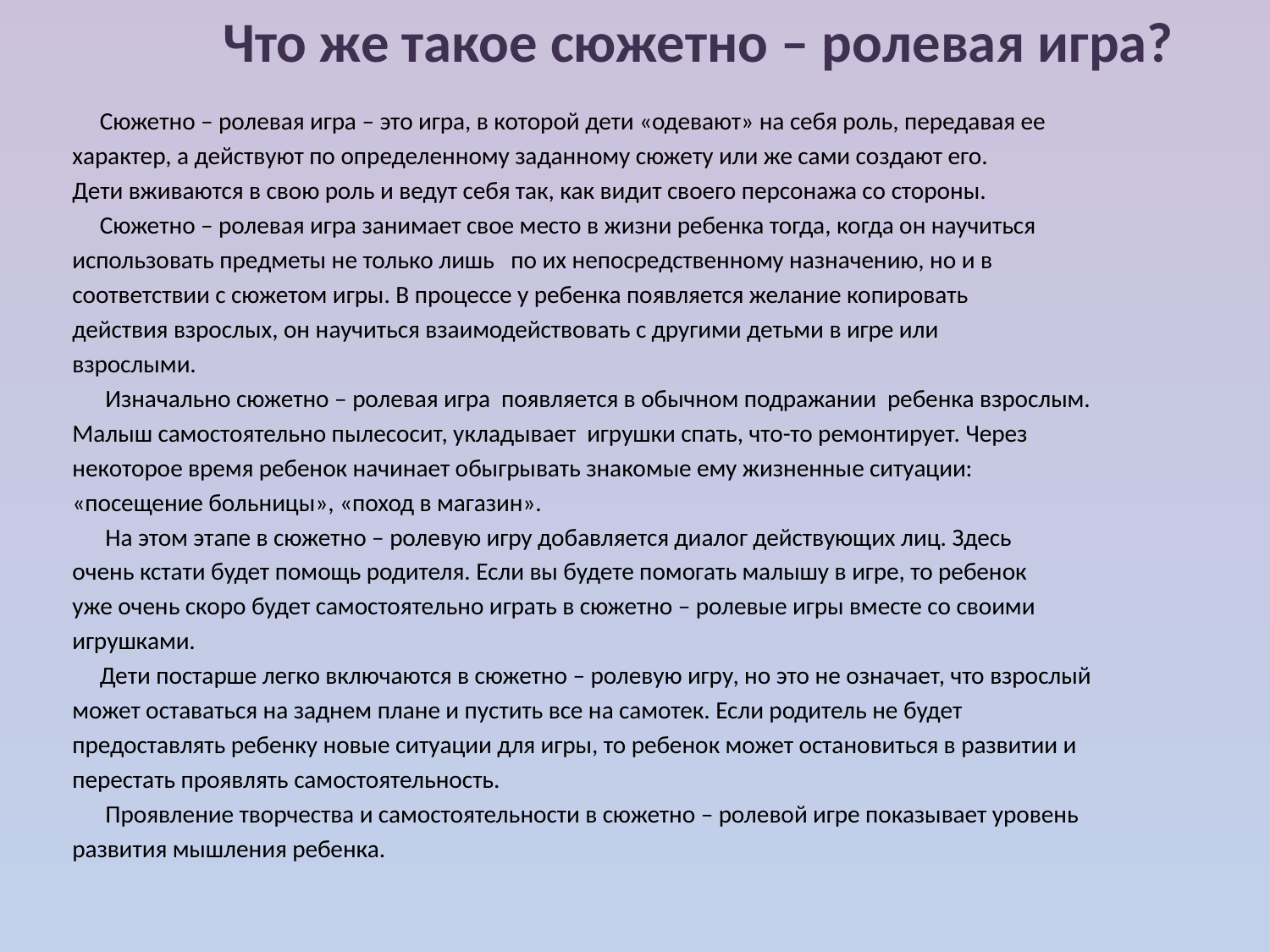

# Что же такое сюжетно – ролевая игра?
     Сюжетно – ролевая игра – это игра, в которой дети «одевают» на себя роль, передавая ее
характер, а действуют по определенному заданному сюжету или же сами создают его.
Дети вживаются в свою роль и ведут себя так, как видит своего персонажа со стороны.
     Сюжетно – ролевая игра занимает свое место в жизни ребенка тогда, когда он научиться
использовать предметы не только лишь   по их непосредственному назначению, но и в
соответствии с сюжетом игры. В процессе у ребенка появляется желание копировать
действия взрослых, он научиться взаимодействовать с другими детьми в игре или
взрослыми.
      Изначально сюжетно – ролевая игра  появляется в обычном подражании  ребенка взрослым.
Малыш самостоятельно пылесосит, укладывает  игрушки спать, что-то ремонтирует. Через
некоторое время ребенок начинает обыгрывать знакомые ему жизненные ситуации:
«посещение больницы», «поход в магазин».
      На этом этапе в сюжетно – ролевую игру добавляется диалог действующих лиц. Здесь
очень кстати будет помощь родителя. Если вы будете помогать малышу в игре, то ребенок
уже очень скоро будет самостоятельно играть в сюжетно – ролевые игры вместе со своими
игрушками.
     Дети постарше легко включаются в сюжетно – ролевую игру, но это не означает, что взрослый
может оставаться на заднем плане и пустить все на самотек. Если родитель не будет
предоставлять ребенку новые ситуации для игры, то ребенок может остановиться в развитии и
перестать проявлять самостоятельность.
      Проявление творчества и самостоятельности в сюжетно – ролевой игре показывает уровень
развития мышления ребенка.